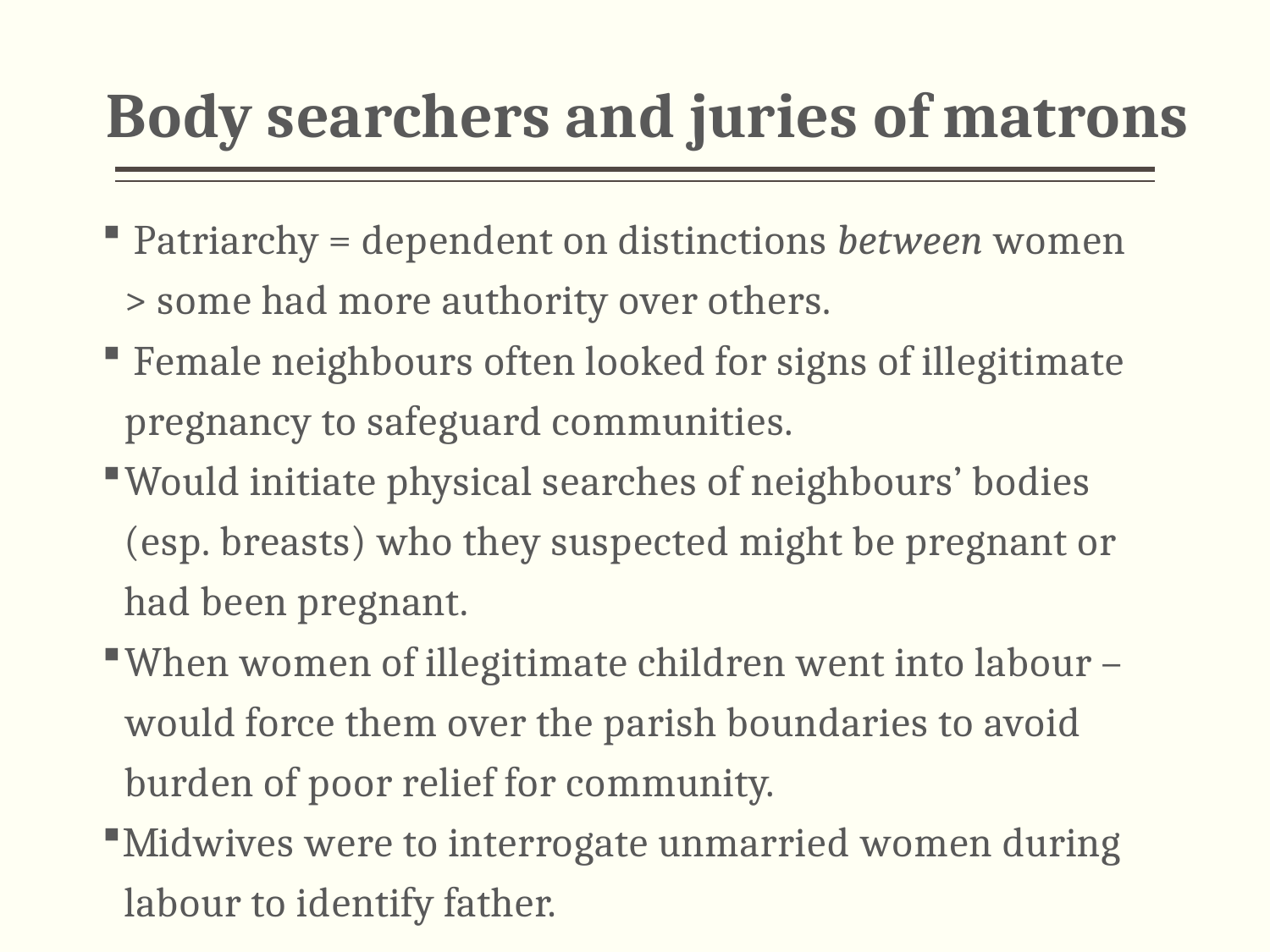

# Body searchers and juries of matrons
 Patriarchy = dependent on distinctions between women > some had more authority over others.
 Female neighbours often looked for signs of illegitimate pregnancy to safeguard communities.
Would initiate physical searches of neighbours’ bodies (esp. breasts) who they suspected might be pregnant or had been pregnant.
When women of illegitimate children went into labour – would force them over the parish boundaries to avoid burden of poor relief for community.
Midwives were to interrogate unmarried women during labour to identify father.